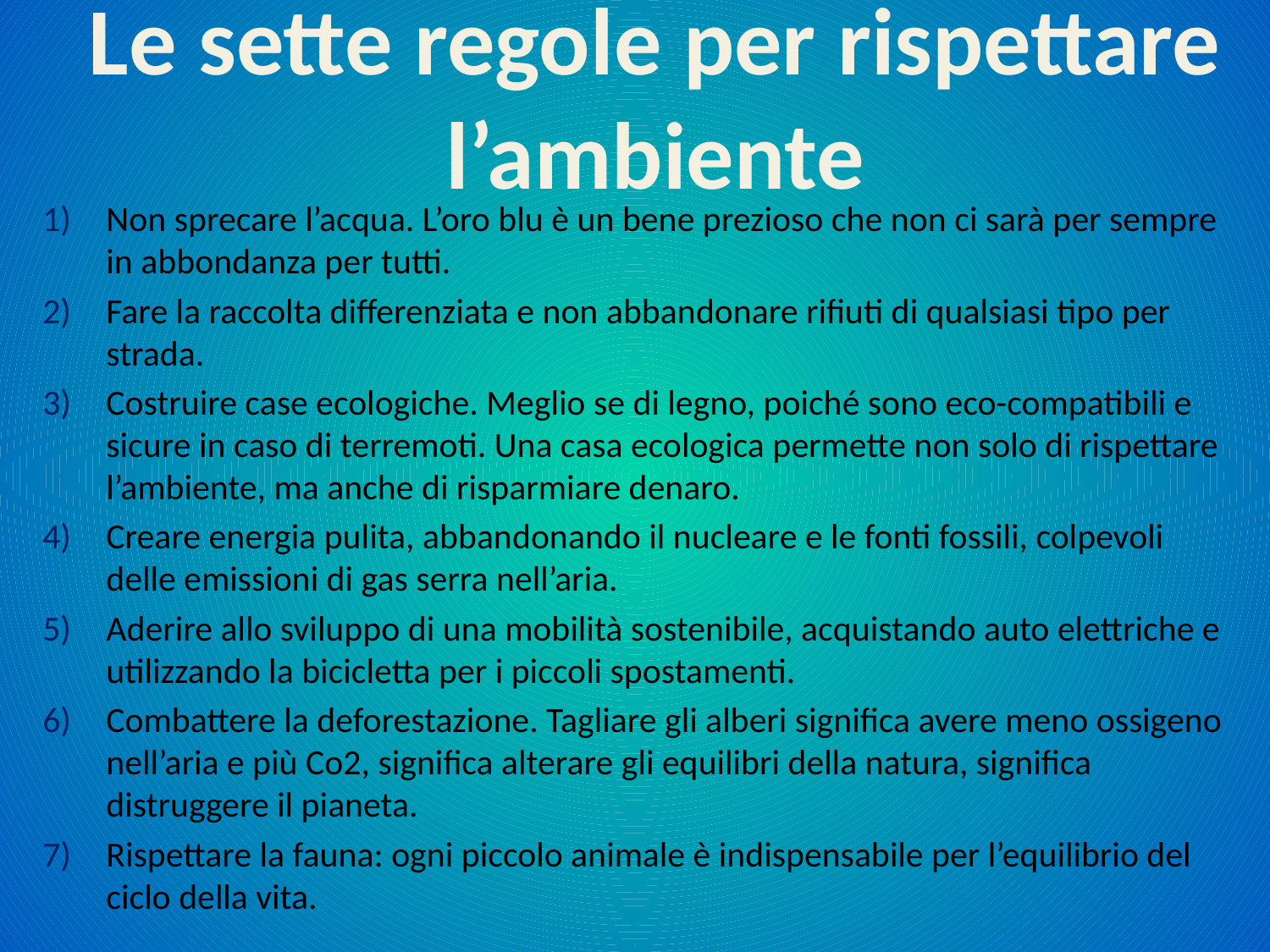

# Le sette regole per rispettare l’ambiente
Non sprecare l’acqua. L’oro blu è un bene prezioso che non ci sarà per sempre in abbondanza per tutti.
Fare la raccolta differenziata e non abbandonare rifiuti di qualsiasi tipo per strada.
Costruire case ecologiche. Meglio se di legno, poiché sono eco-compatibili e sicure in caso di terremoti. Una casa ecologica permette non solo di rispettare l’ambiente, ma anche di risparmiare denaro.
Creare energia pulita, abbandonando il nucleare e le fonti fossili, colpevoli delle emissioni di gas serra nell’aria.
Aderire allo sviluppo di una mobilità sostenibile, acquistando auto elettriche e utilizzando la bicicletta per i piccoli spostamenti.
Combattere la deforestazione. Tagliare gli alberi significa avere meno ossigeno nell’aria e più Co2, significa alterare gli equilibri della natura, significa distruggere il pianeta.
Rispettare la fauna: ogni piccolo animale è indispensabile per l’equilibrio del ciclo della vita.